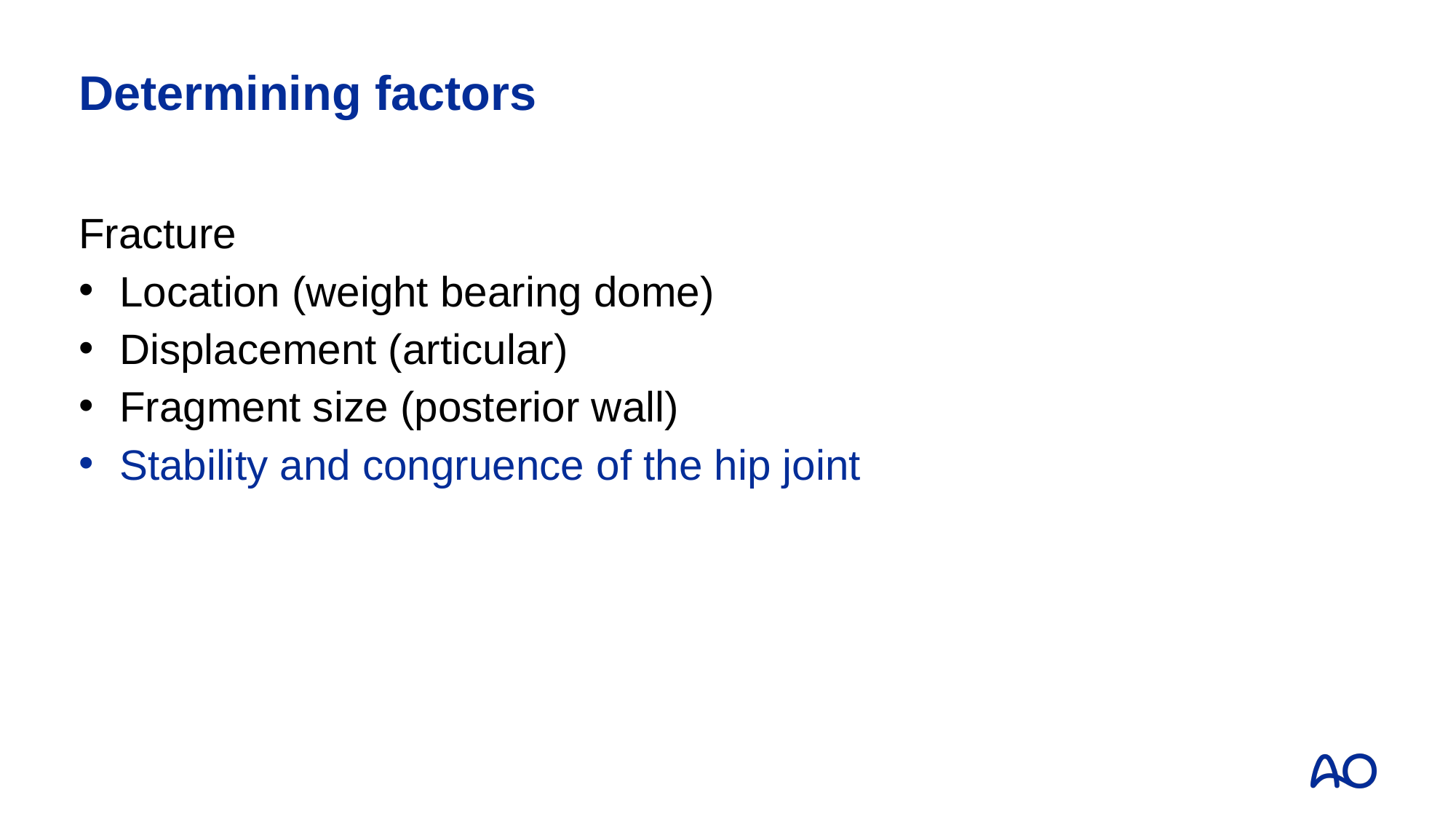

# Determining factors
Fracture
Location (weight bearing dome)
Displacement (articular)
Fragment size (posterior wall)
Stability and congruence of the hip joint